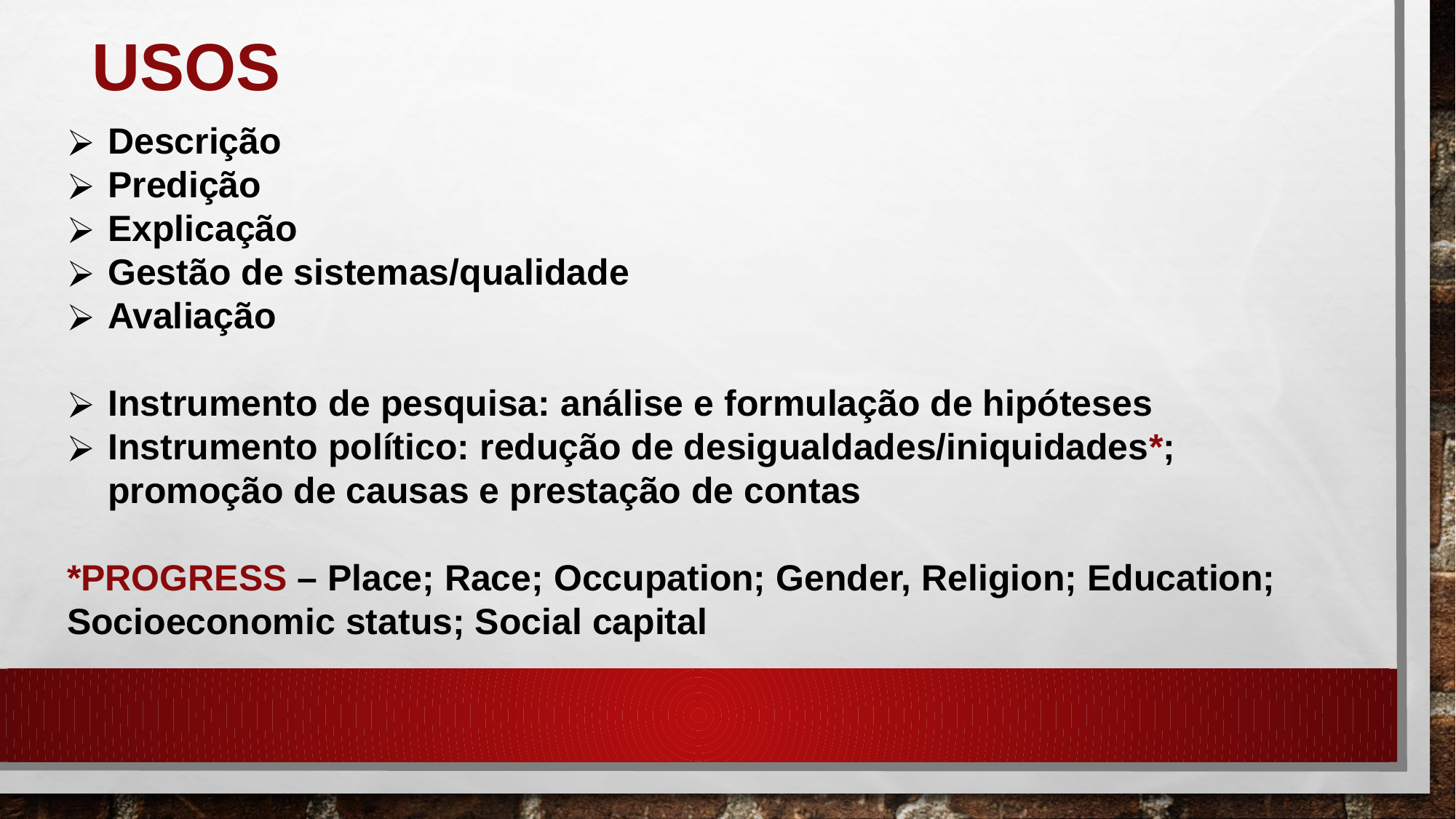

# USOS
Descrição
Predição
Explicação
Gestão de sistemas/qualidade
Avaliação

Instrumento de pesquisa: análise e formulação de hipóteses
Instrumento político: redução de desigualdades/iniquidades*; promoção de causas e prestação de contas

*PROGRESS – Place; Race; Occupation; Gender, Religion; Education; Socioeconomic status; Social capital